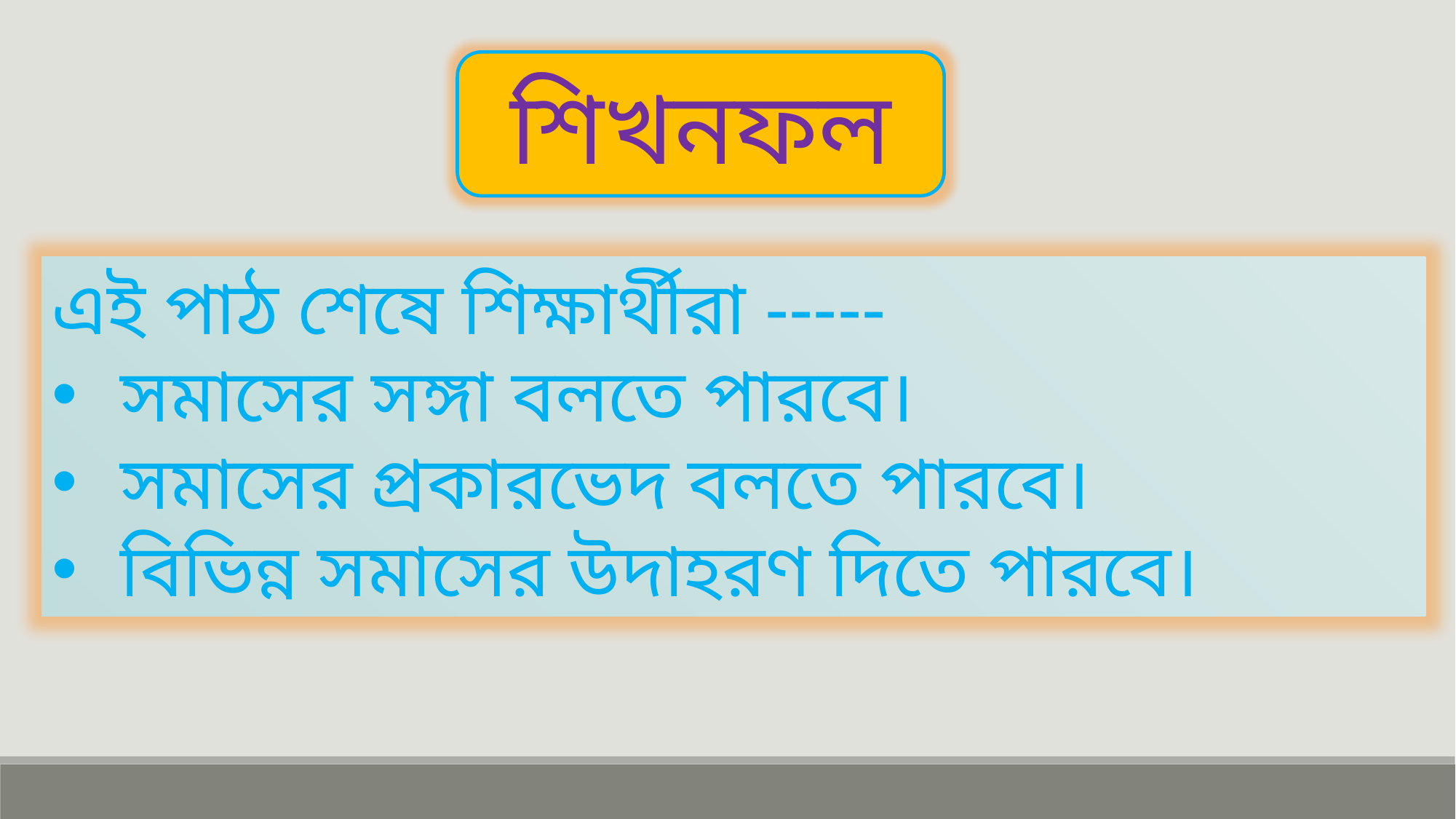

শিখনফল
এই পাঠ শেষে শিক্ষার্থীরা -----
সমাসের সঙ্গা বলতে পারবে।
সমাসের প্রকারভেদ বলতে পারবে।
বিভিন্ন সমাসের উদাহরণ দিতে পারবে।